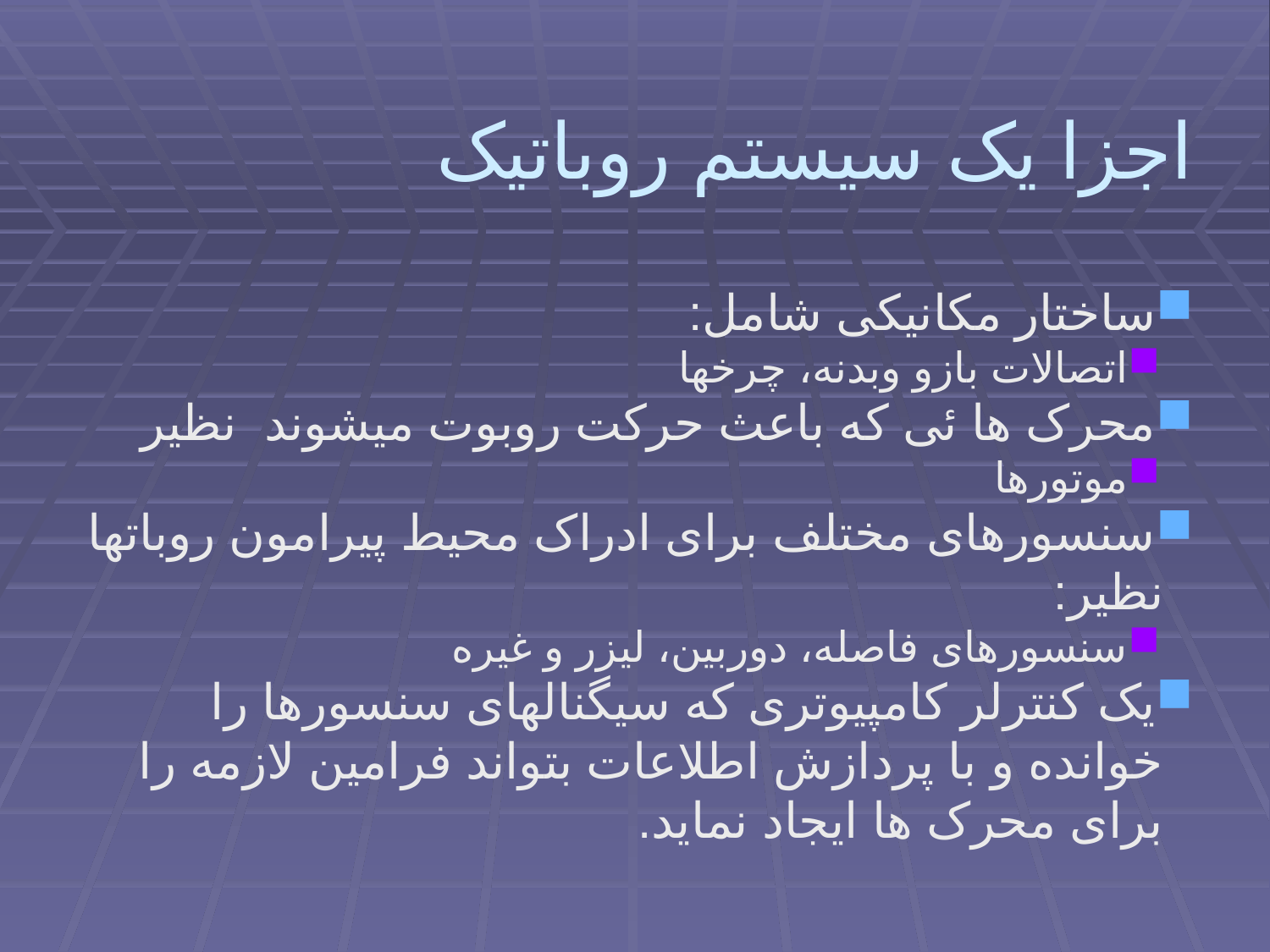

اجزا یک سیستم روباتیک
ساختار مکانیکی شامل:
اتصالات بازو وبدنه، چرخها
محرک ها ئی که باعث حرکت روبوت میشوند  نظیر
موتورها
سنسورهای مختلف برای ادراک محیط پیرامون روباتها نظیر:
سنسورهای فاصله، دوربین، لیزر و غیره
یک کنترلر کامپیوتری که سیگنالهای سنسورها را  خوانده و با پردازش اطلاعات بتواند فرامین لازمه را برای محرک ها ایجاد نماید.